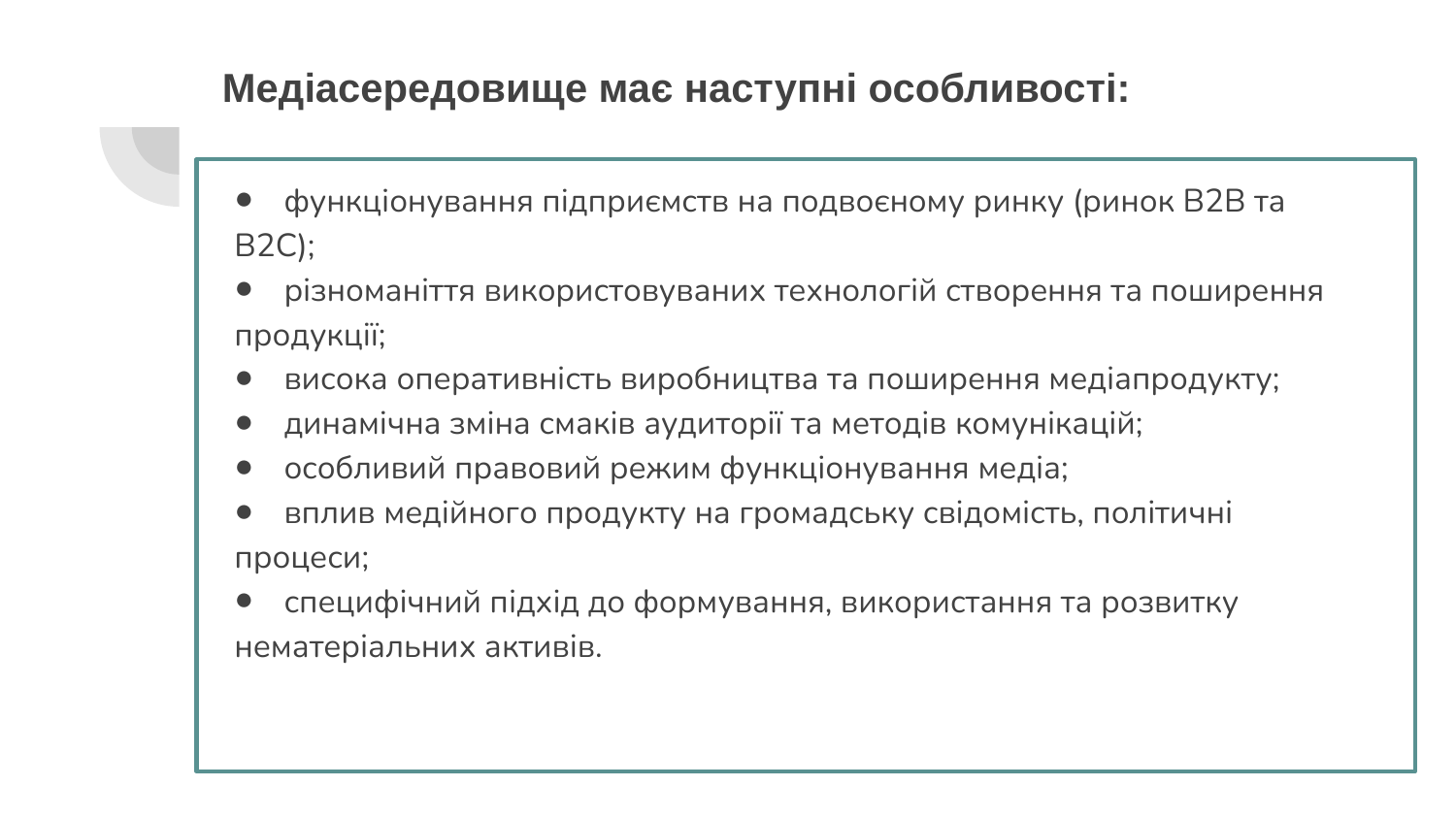

# Медіасередовище має наступні особливості:
функціонування підприємств на подвоєному ринку (ринок В2В та
В2С);
різноманіття використовуваних технологій створення та поширення
продукції;
висока оперативність виробництва та поширення медіапродукту;
динамічна зміна смаків аудиторії та методів комунікацій;
особливий правовий режим функціонування медіа;
вплив медійного продукту на громадську свідомість, політичні
процеси;
специфічний підхід до формування, використання та розвитку
нематеріальних активів.